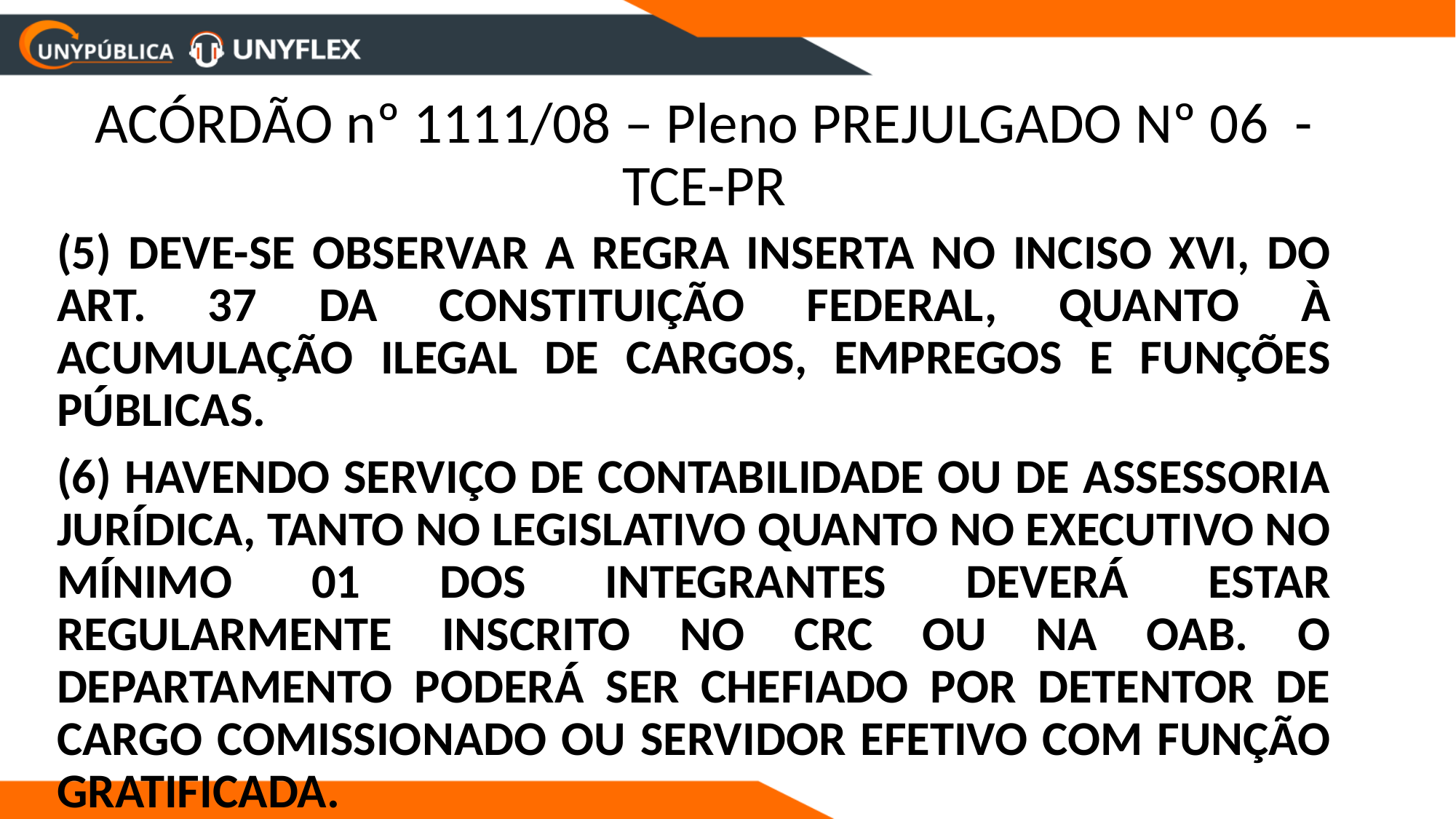

# ACÓRDÃO nº 1111/08 – Pleno PREJULGADO Nº 06  - TCE-PR
	(5) DEVE-SE OBSERVAR A REGRA INSERTA NO INCISO XVI, DO ART. 37 DA CONSTITUIÇÃO FEDERAL, QUANTO À ACUMULAÇÃO ILEGAL DE CARGOS, EMPREGOS E FUNÇÕES PÚBLICAS.
	(6) HAVENDO SERVIÇO DE CONTABILIDADE OU DE ASSESSORIA JURÍDICA, TANTO NO LEGISLATIVO QUANTO NO EXECUTIVO NO MÍNIMO 01 DOS INTEGRANTES DEVERÁ ESTAR REGULARMENTE INSCRITO NO CRC OU NA OAB. O DEPARTAMENTO PODERÁ SER CHEFIADO POR DETENTOR DE CARGO COMISSIONADO OU SERVIDOR EFETIVO COM FUNÇÃO GRATIFICADA.